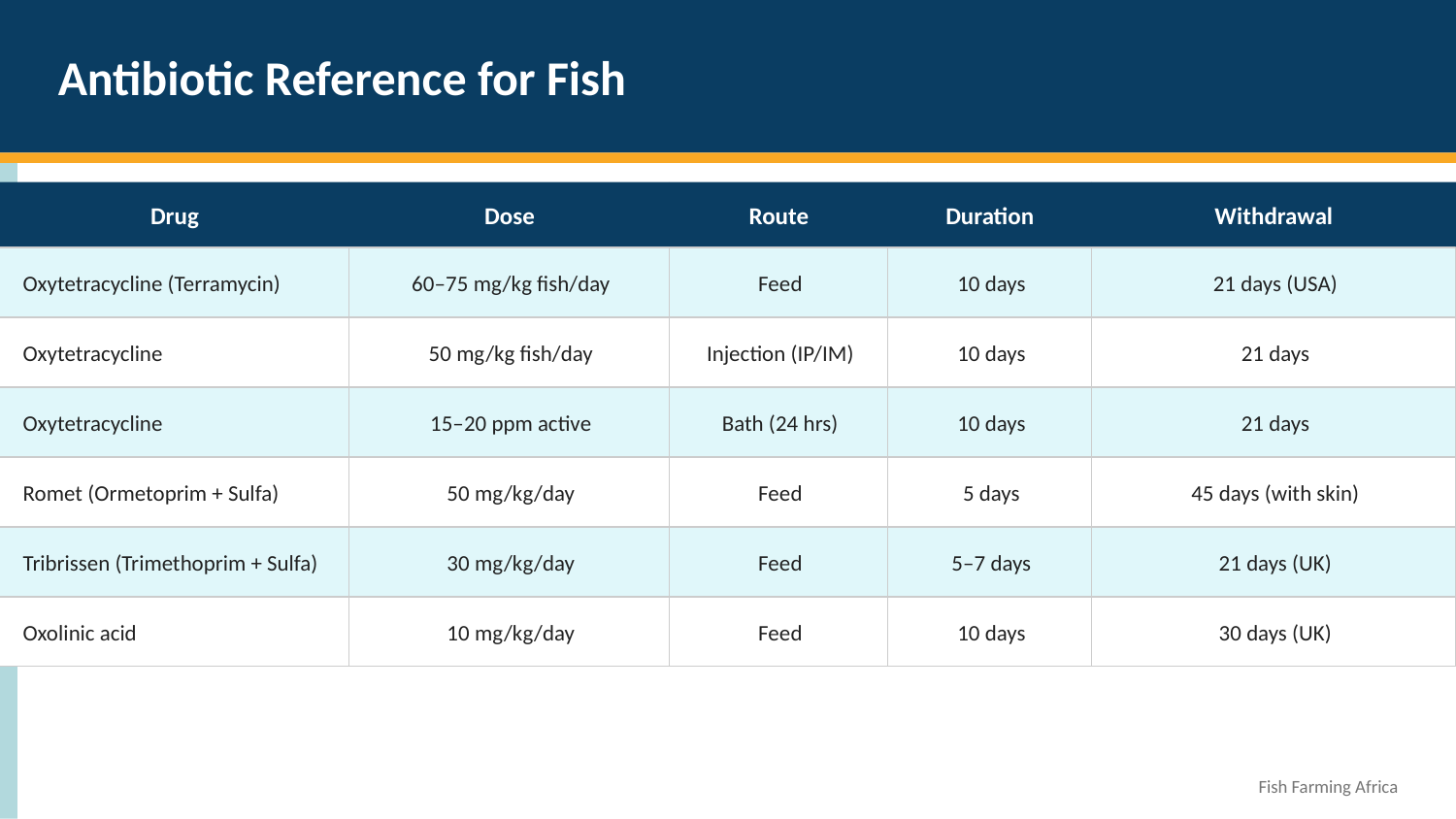

Antibiotic Reference for Fish

Drug

Dose

Route

Duration

Withdrawal

Oxytetracycline (Terramycin)

60–75 mg/kg fish/day

Feed

10 days

21 days (USA)

Oxytetracycline

50 mg/kg fish/day

Injection (IP/IM)

10 days

21 days

Oxytetracycline

15–20 ppm active

Bath (24 hrs)

10 days

21 days

Romet (Ormetoprim + Sulfa)

50 mg/kg/day

Feed

5 days

45 days (with skin)

Tribrissen (Trimethoprim + Sulfa)

30 mg/kg/day

Feed

5–7 days

21 days (UK)

Oxolinic acid

10 mg/kg/day

Feed

10 days

30 days (UK)
Fish Farming Africa